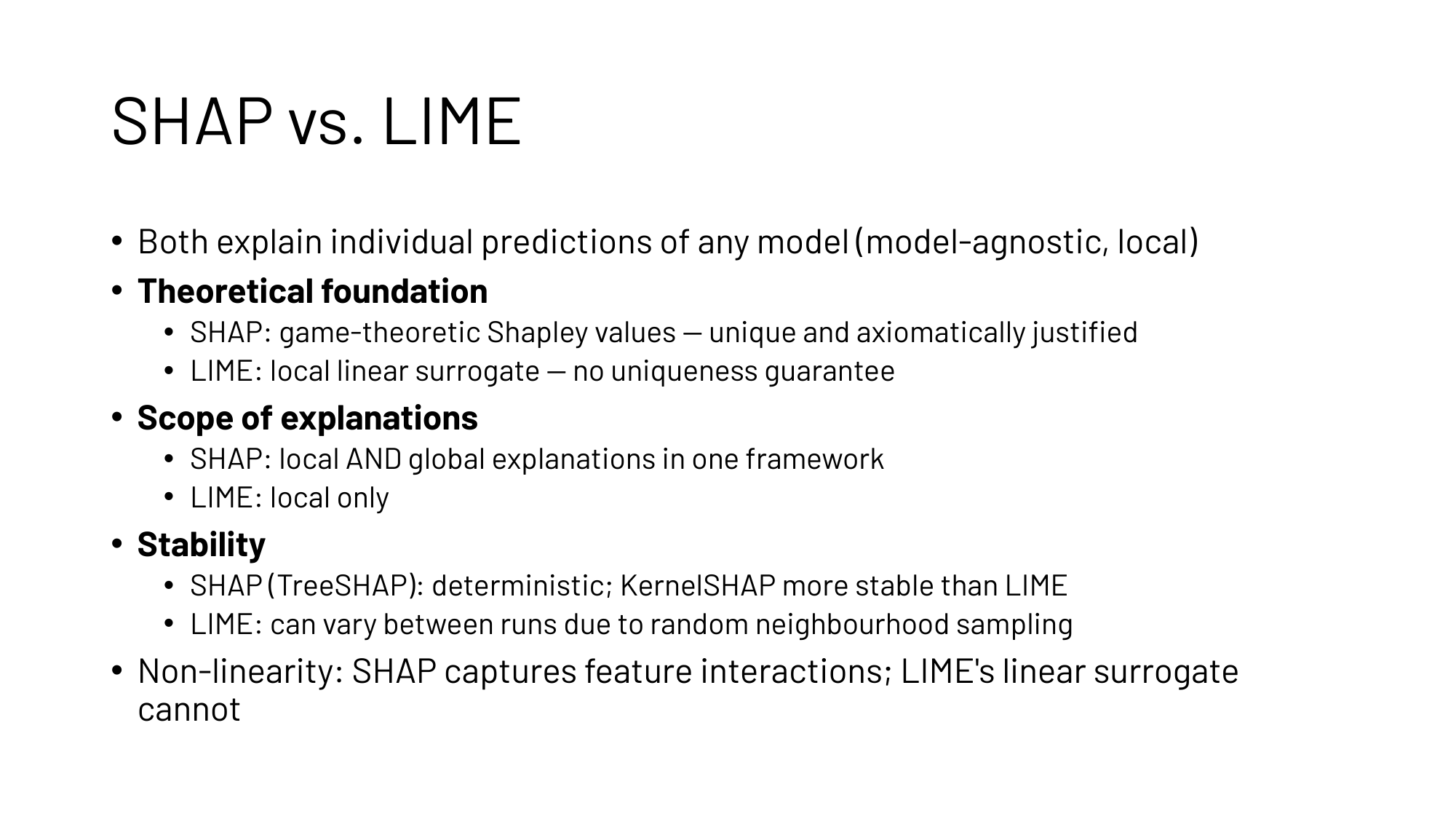

# SHAP vs. LIME
Both explain individual predictions of any model (model-agnostic, local)
Theoretical foundation
SHAP: game-theoretic Shapley values — unique and axiomatically justified
LIME: local linear surrogate — no uniqueness guarantee
Scope of explanations
SHAP: local AND global explanations in one framework
LIME: local only
Stability
SHAP (TreeSHAP): deterministic; KernelSHAP more stable than LIME
LIME: can vary between runs due to random neighbourhood sampling
Non-linearity: SHAP captures feature interactions; LIME's linear surrogate cannot